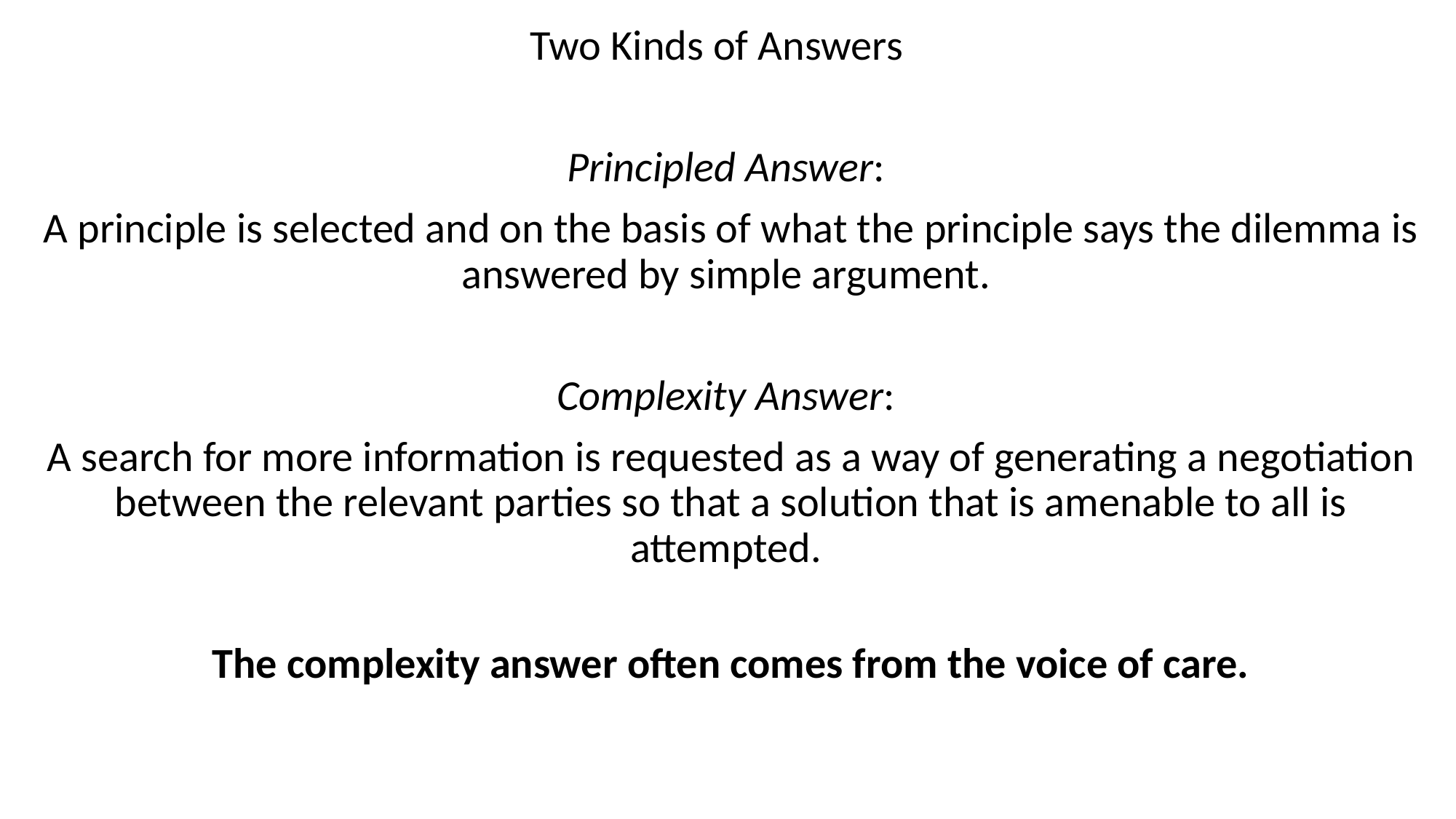

# Two Kinds of Answers

Principled Answer:
A principle is selected and on the basis of what the principle says the dilemma is answered by simple argument.

Complexity Answer:
A search for more information is requested as a way of generating a negotiation between the relevant parties so that a solution that is amenable to all is attempted.

The complexity answer often comes from the voice of care.